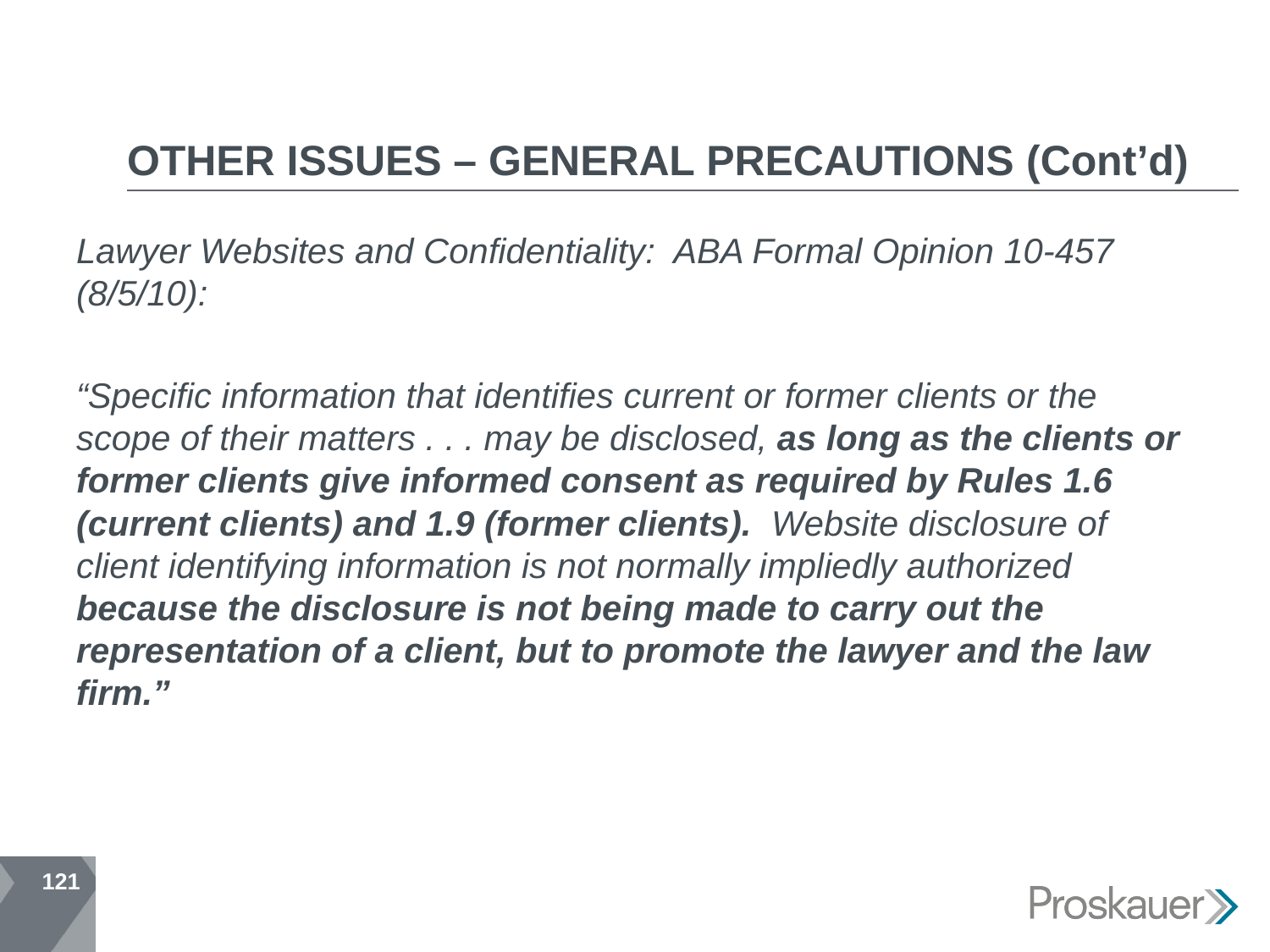

# Other Issues – General Precautions (Cont’d)
Lawyer Websites and Confidentiality:  ABA Formal Opinion 10-457 (8/5/10):
“Specific information that identifies current or former clients or the scope of their matters . . . may be disclosed, as long as the clients or former clients give informed consent as required by Rules 1.6 (current clients) and 1.9 (former clients).  Website disclosure of client identifying information is not normally impliedly authorized because the disclosure is not being made to carry out the representation of a client, but to promote the lawyer and the law firm.”
121